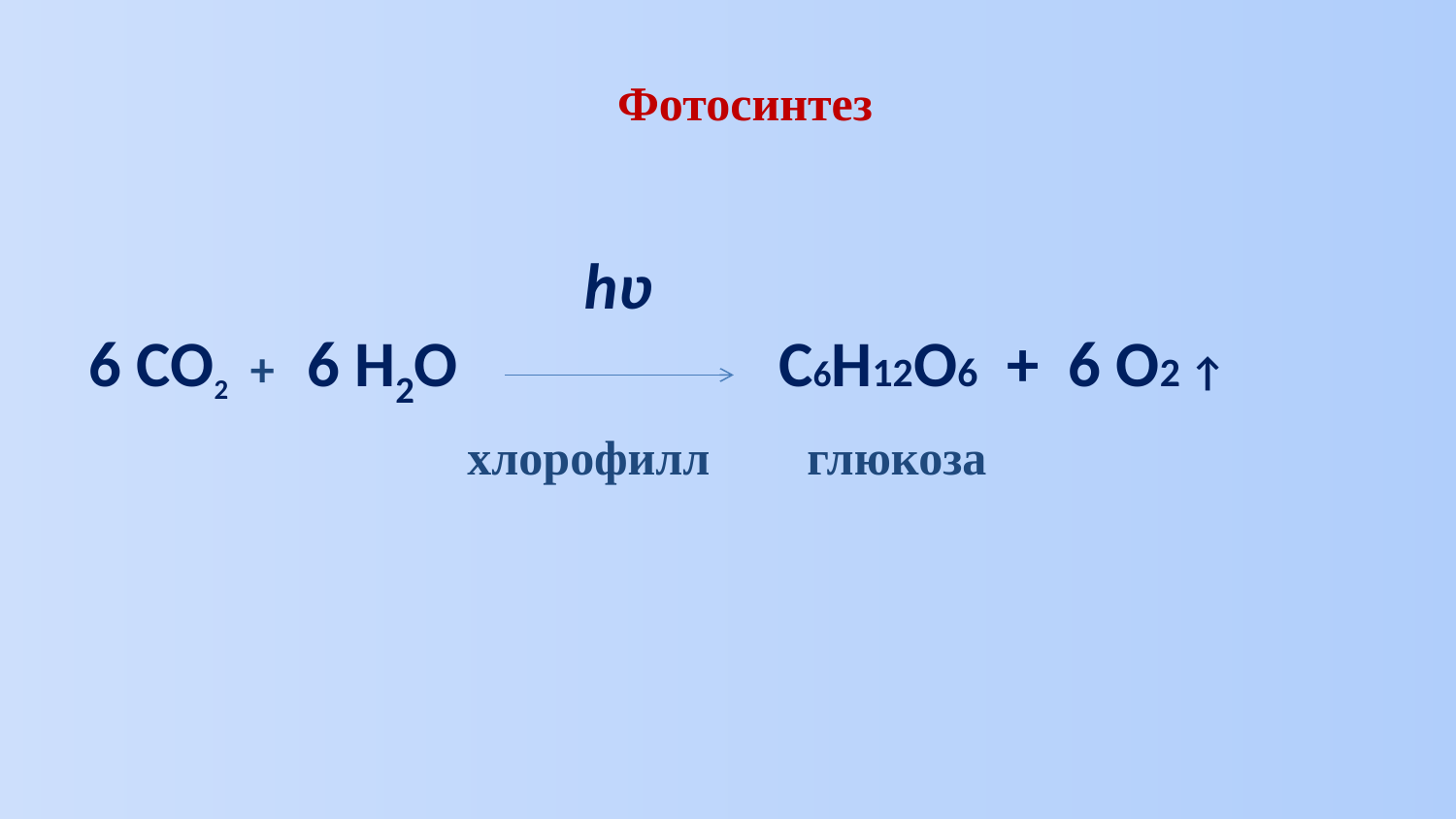

Фотосинтез
                                  hʋ
6 СO2  +   6 H2O                      С6Н12О6  +  6 О2 ↑
                          хлорофилл        глюкоза